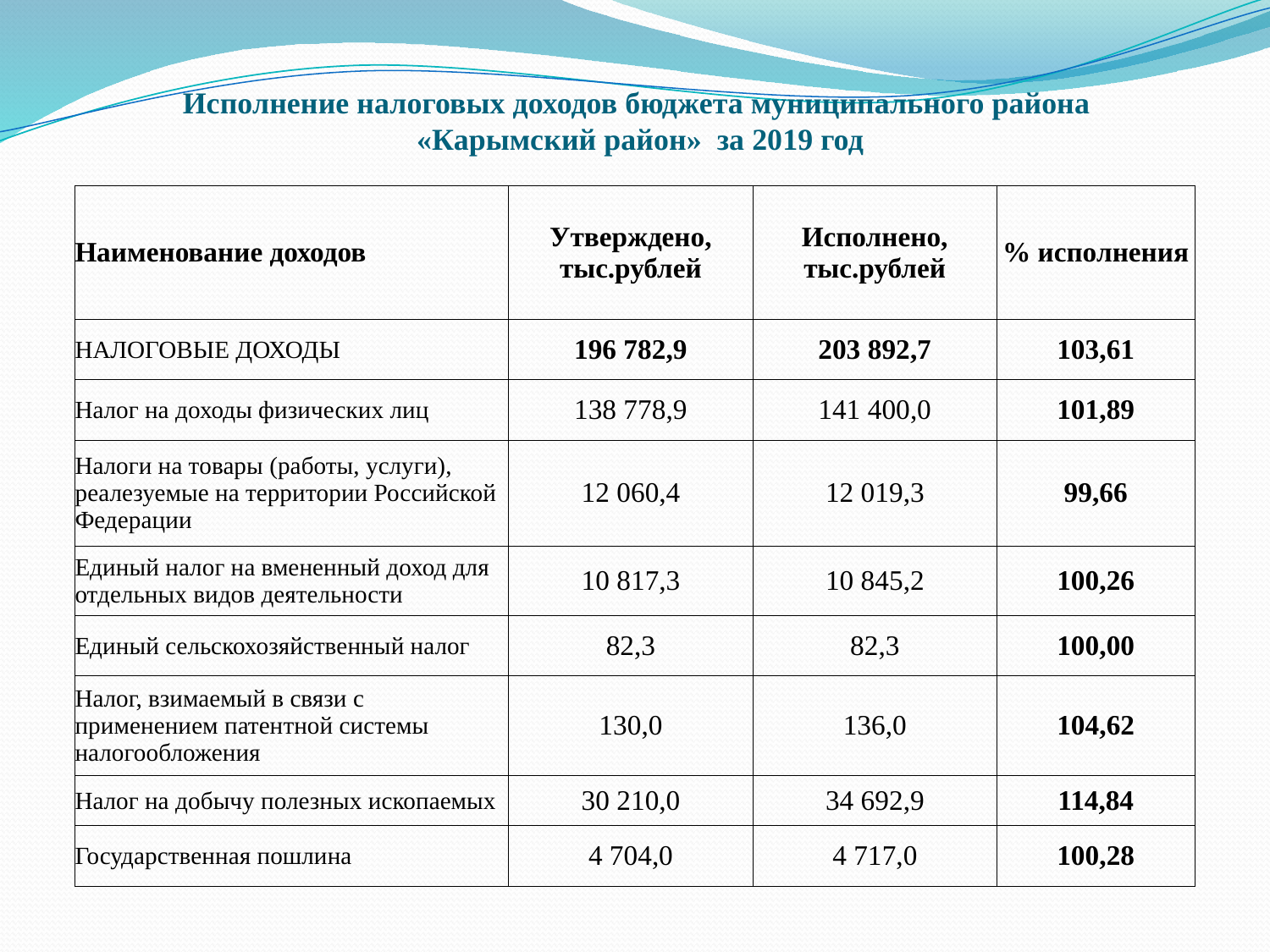

# Исполнение налоговых доходов бюджета муниципального района «Карымский район»  за 2019 год
| Наименование доходов | Утверждено, тыс.рублей | Исполнено, тыс.рублей | % исполнения |
| --- | --- | --- | --- |
| НАЛОГОВЫЕ ДОХОДЫ | 196 782,9 | 203 892,7 | 103,61 |
| Налог на доходы физических лиц | 138 778,9 | 141 400,0 | 101,89 |
| Налоги на товары (работы, услуги), реалезуемые на территории Российской Федерации | 12 060,4 | 12 019,3 | 99,66 |
| Единый налог на вмененный доход для отдельных видов деятельности | 10 817,3 | 10 845,2 | 100,26 |
| Единый сельскохозяйственный налог | 82,3 | 82,3 | 100,00 |
| Налог, взимаемый в связи с применением патентной системы налогообложения | 130,0 | 136,0 | 104,62 |
| Налог на добычу полезных ископаемых | 30 210,0 | 34 692,9 | 114,84 |
| Государственная пошлина | 4 704,0 | 4 717,0 | 100,28 |